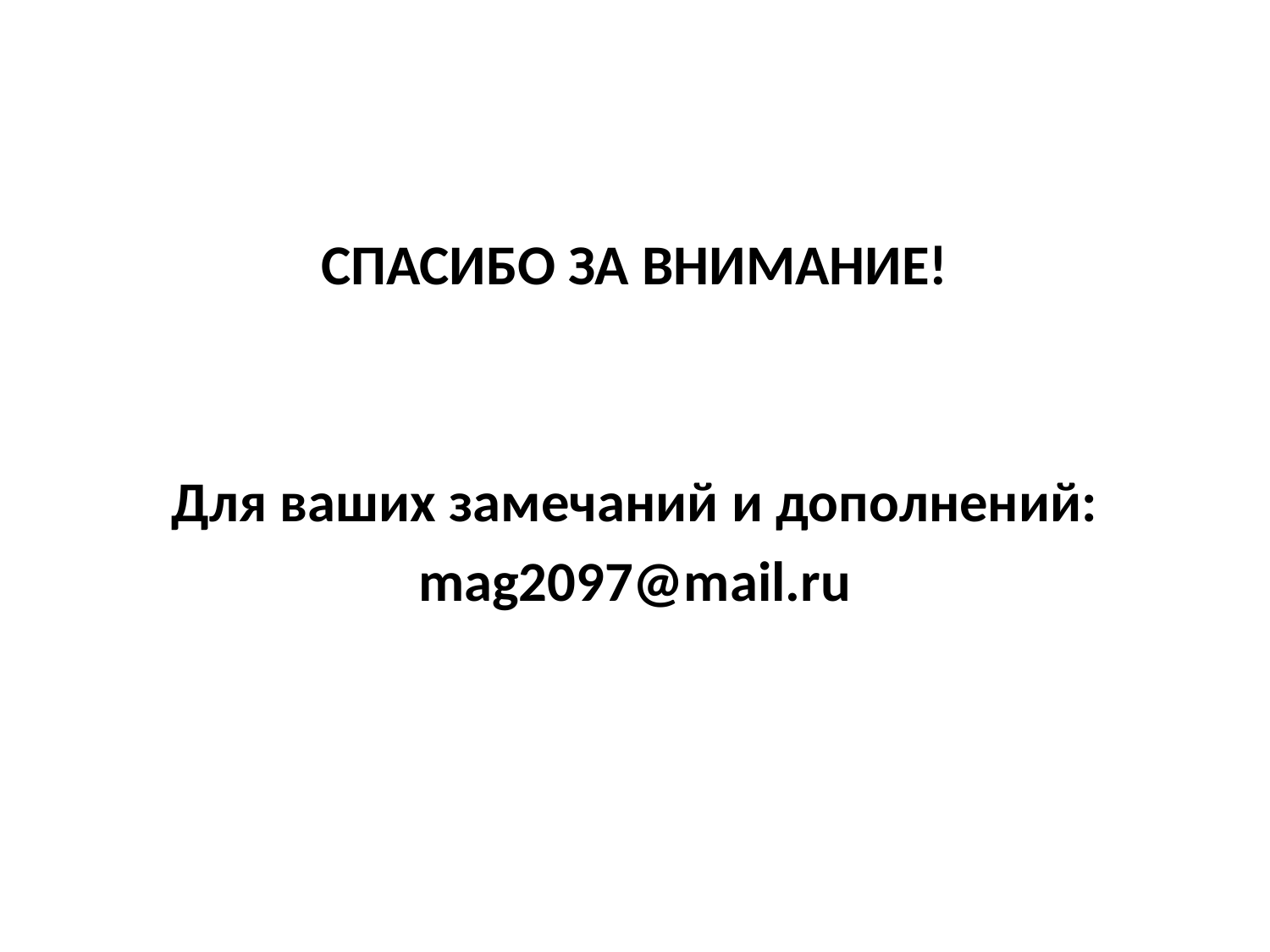

#
СПАСИБО ЗА ВНИМАНИЕ!

Для ваших замечаний и дополнений:
mag2097@mail.ru